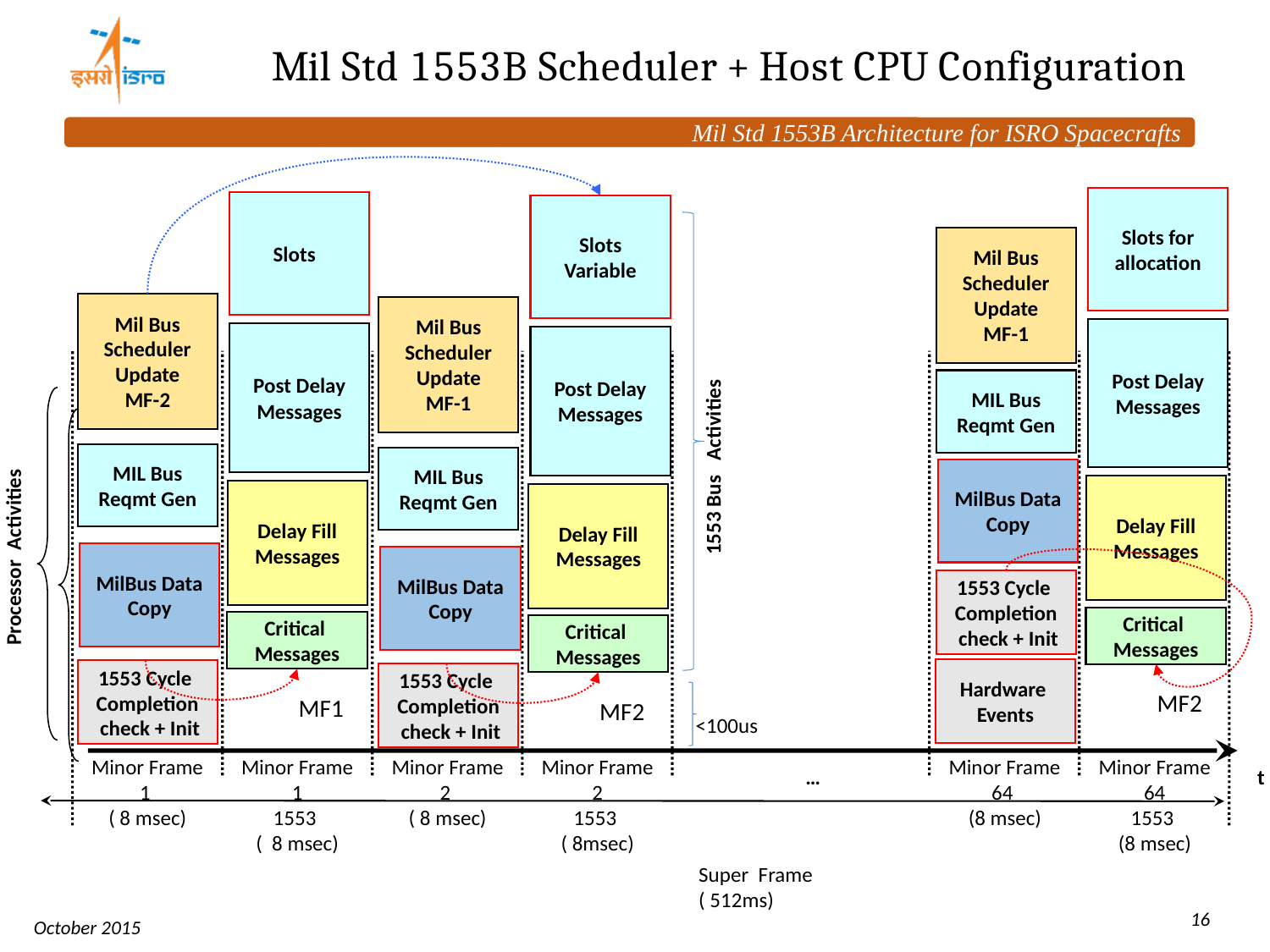

Mil Std 1553B Scheduler + Host CPU Configuration
Slots for allocation
Slots
Slots Variable

Mil Bus Scheduler Update
MF-1
1553 Bus   Activities
Mil Bus Scheduler Update
MF-2
Mil Bus Scheduler Update
MF-1
Post Delay Messages
Post Delay Messages
Post Delay Messages

MIL Bus Reqmt Gen
Processor  Activities

MIL Bus Reqmt Gen
MIL Bus Reqmt Gen
MilBus Data Copy
Delay Fill
Messages
Delay Fill
Messages
Delay Fill
Messages
MilBus Data Copy
MilBus Data Copy
1553 Cycle
Completion
 check + Init
Critical
Messages
Critical
Messages
Critical
Messages
Hardware
Events
1553 Cycle
Completion
 check + Init
1553 Cycle
Completion
 check + Init
MF2

MF1
MF2
<100us
Minor Frame 1
( 8 msec)
Minor Frame 1
1553
(  8 msec)
Minor Frame 2
( 8 msec)
Minor Frame 2
1553
( 8msec)
Minor Frame 64
(8 msec)
Minor Frame 64
1553
(8 msec)

t
…

Super  Frame ( 512ms)